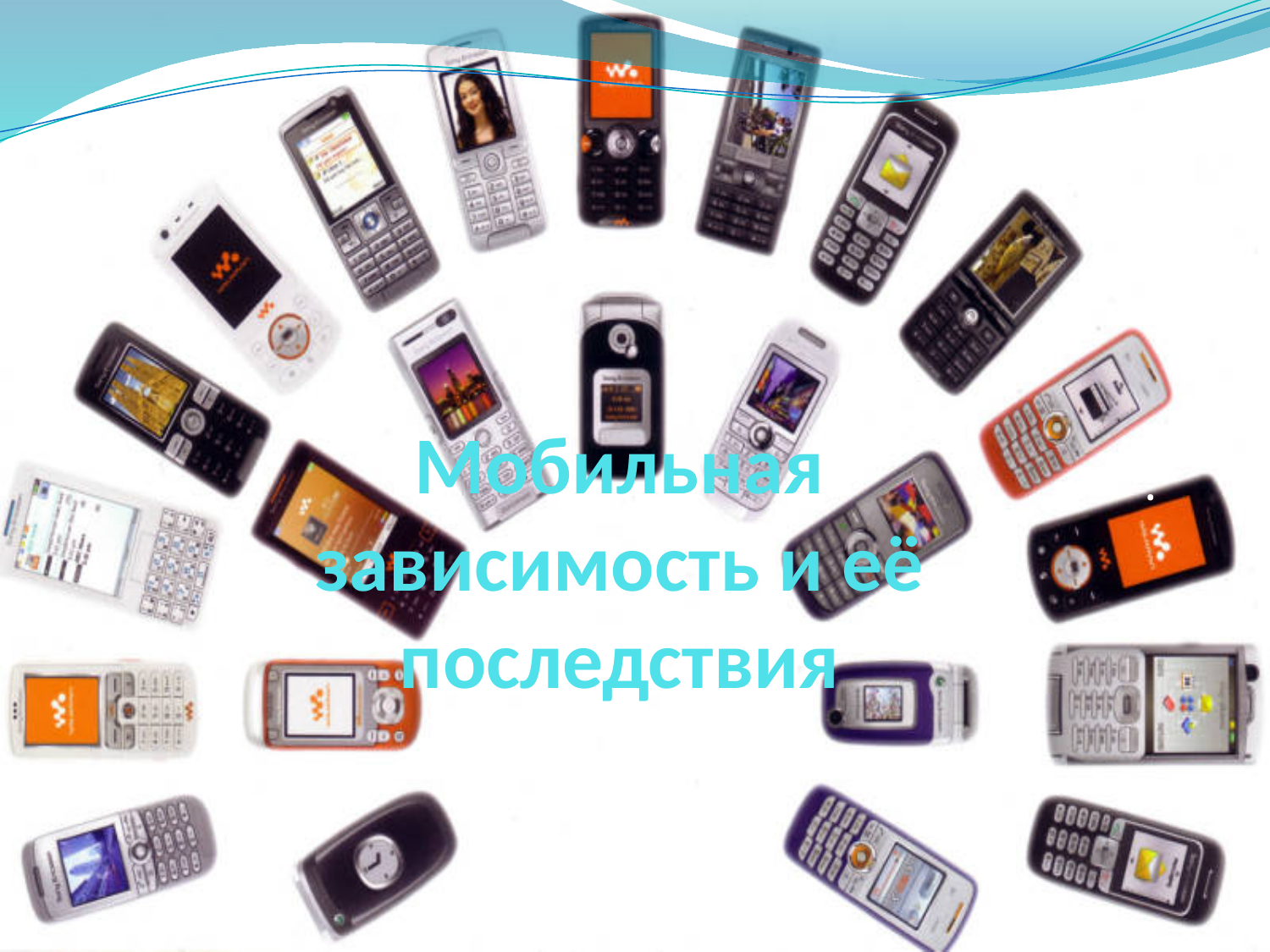

# Мобильная зависимость и её последствия
.